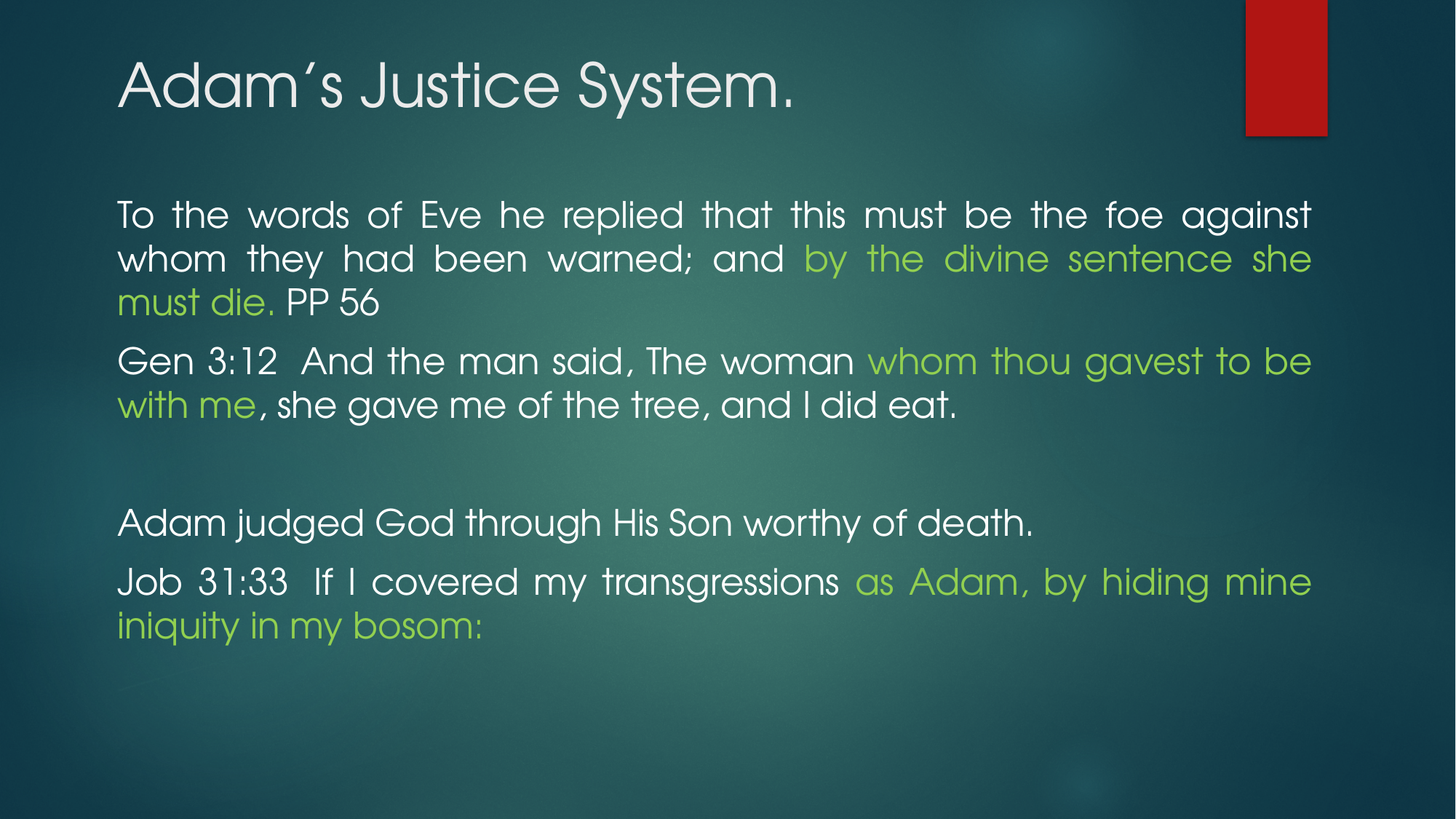

# Adam’s Justice System.
To the words of Eve he replied that this must be the foe against whom they had been warned; and by the divine sentence she must die. PP 56
Gen 3:12  And the man said, The woman whom thou gavest to be with me, she gave me of the tree, and I did eat.

Adam judged God through His Son worthy of death.
Job 31:33  If I covered my transgressions as Adam, by hiding mine iniquity in my bosom: